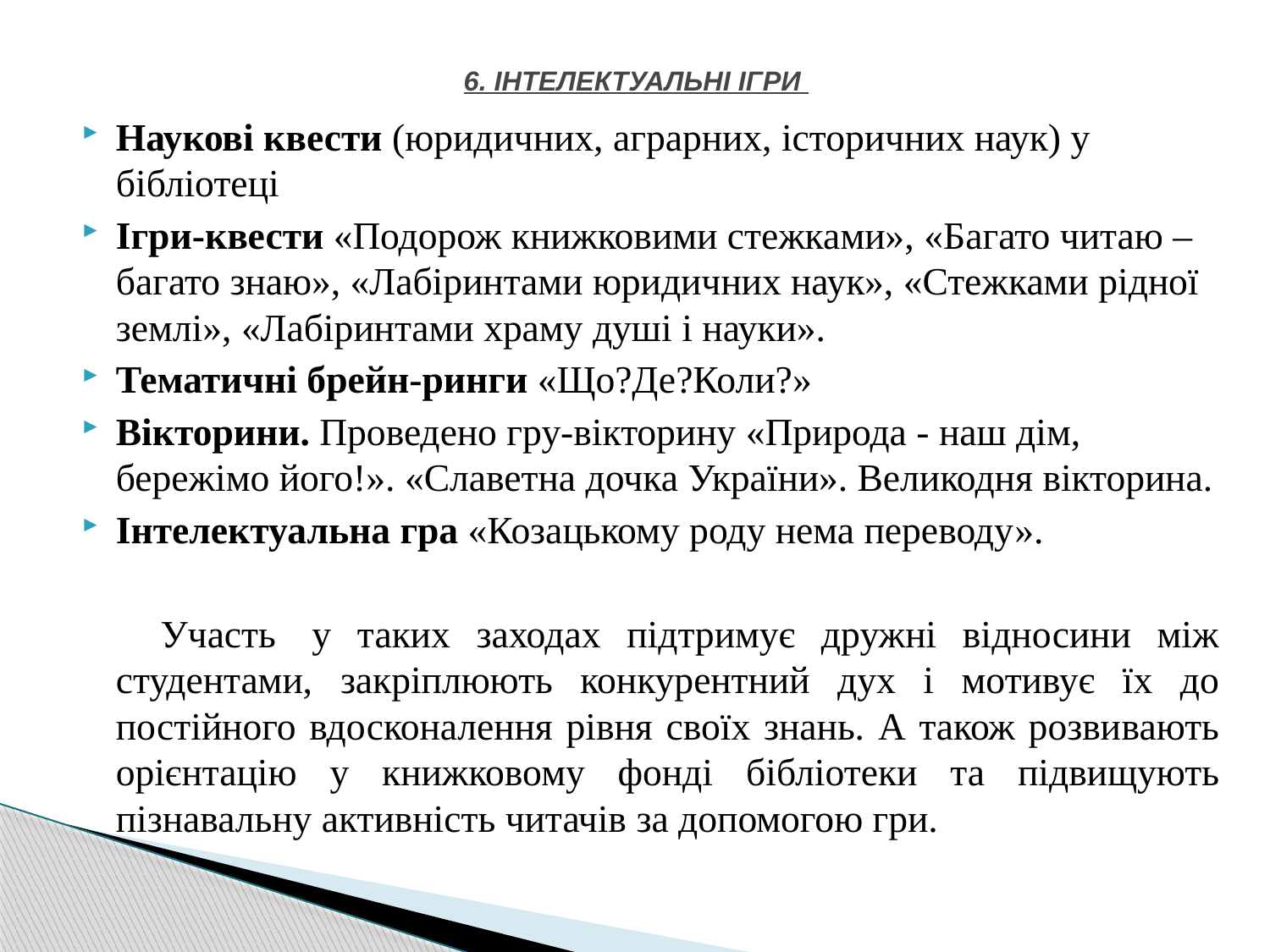

# 6. Інтелектуальні ігри
Наукові квести (юридичних, аграрних, історичних наук) у бібліотеці
Ігри-квести «Подорож книжковими стежками», «Багато читаю – багато знаю», «Лабіринтами юридичних наук», «Стежками рідної землі», «Лабіринтами храму душі і науки».
Тематичні брейн-ринги «Що?Де?Коли?»
Вікторини. Проведено гру-вікторину «Природа - наш дім, бережімо його!». «Славетна дочка України». Великодня вікторина.
Інтелектуальна гра «Козацькому роду нема переводу».

   Участь  у таких заходах підтримує дружні відносини між студентами, закріплюють конкурентний дух і мотивує їх до постійного вдосконалення рівня своїх знань. А також розвивають орієнтацію у книжковому фонді бібліотеки та підвищують пізнавальну активність читачів за допомогою гри.